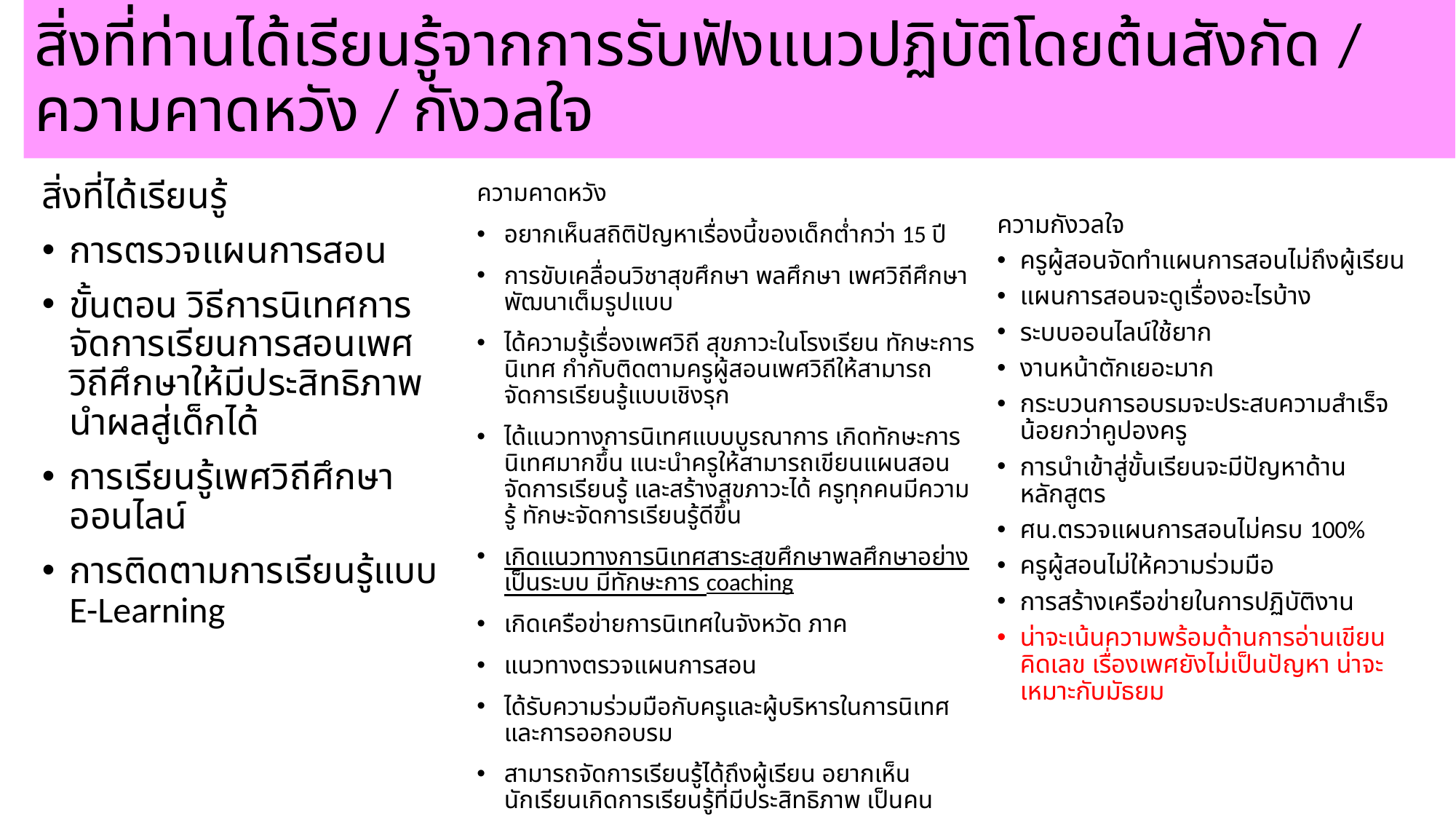

# สิ่งที่ท่านได้เรียนรู้จากการรับฟังแนวปฏิบัติโดยต้นสังกัด /  ความคาดหวัง / กังวลใจ
สิ่งที่ได้เรียนรู้
การตรวจแผนการสอน
ขั้นตอน วิธีการนิเทศการจัดการเรียนการสอนเพศวิถีศึกษาให้มีประสิทธิภาพ นำผลสู่เด็กได้
การเรียนรู้เพศวิถีศึกษาออนไลน์
การติดตามการเรียนรู้แบบ E-Learning

ความคาดหวัง
อยากเห็นสถิติปัญหาเรื่องนี้ของเด็กต่ำกว่า 15 ปี
การขับเคลื่อนวิชาสุขศึกษา พลศึกษา เพศวิถีศึกษา พัฒนาเต็มรูปแบบ
ได้ความรู้เรื่องเพศวิถี สุขภาวะในโรงเรียน ทักษะการนิเทศ กำกับติดตามครูผู้สอนเพศวิถีให้สามารถจัดการเรียนรู้แบบเชิงรุก
ได้แนวทางการนิเทศแบบบูรณาการ เกิดทักษะการนิเทศมากขึ้น แนะนำครูให้สามารถเขียนแผนสอน จัดการเรียนรู้ และสร้างสุขภาวะได้ ครูทุกคนมีความรู้ ทักษะจัดการเรียนรู้ดีขึ้น
เกิดแนวทางการนิเทศสาระสุขศึกษาพลศึกษาอย่างเป็นระบบ มีทักษะการ coaching
เกิดเครือข่ายการนิเทศในจังหวัด ภาค
แนวทางตรวจแผนการสอน
ได้รับความร่วมมือกับครูและผู้บริหารในการนิเทศและการออกอบรม
สามารถจัดการเรียนรู้ได้ถึงผู้เรียน อยากเห็นนักเรียนเกิดการเรียนรู้ที่มีประสิทธิภาพ เป็นคนคุณภาพ
ขยายผล บอกต่อ ถึงครู ถึงนักเรียน ผุ้ปฏิบัติได้รับการดูแลตลอดโครงการ
เกิดการพัฒนาที่ดีในเขตพื้นที่การศึกษานักเรียน ผู้เกี่ยวข้อง บรรลุเป้าหมาย นักเรียนปลอดภัย
ความกังวลใจ
ครูผู้สอนจัดทำแผนการสอนไม่ถึงผู้เรียน
แผนการสอนจะดูเรื่องอะไรบ้าง
ระบบออนไลน์ใช้ยาก
งานหน้าตักเยอะมาก
กระบวนการอบรมจะประสบความสำเร็จน้อยกว่าคูปองครู
การนำเข้าสู่ขั้นเรียนจะมีปัญหาด้านหลักสูตร
ศน.ตรวจแผนการสอนไม่ครบ 100%
ครูผู้สอนไม่ให้ความร่วมมือ
การสร้างเครือข่ายในการปฏิบัติงาน
น่าจะเน้นความพร้อมด้านการอ่านเขียน คิดเลข เรื่องเพศยังไม่เป็นปัญหา น่าจะเหมาะกับมัธยม